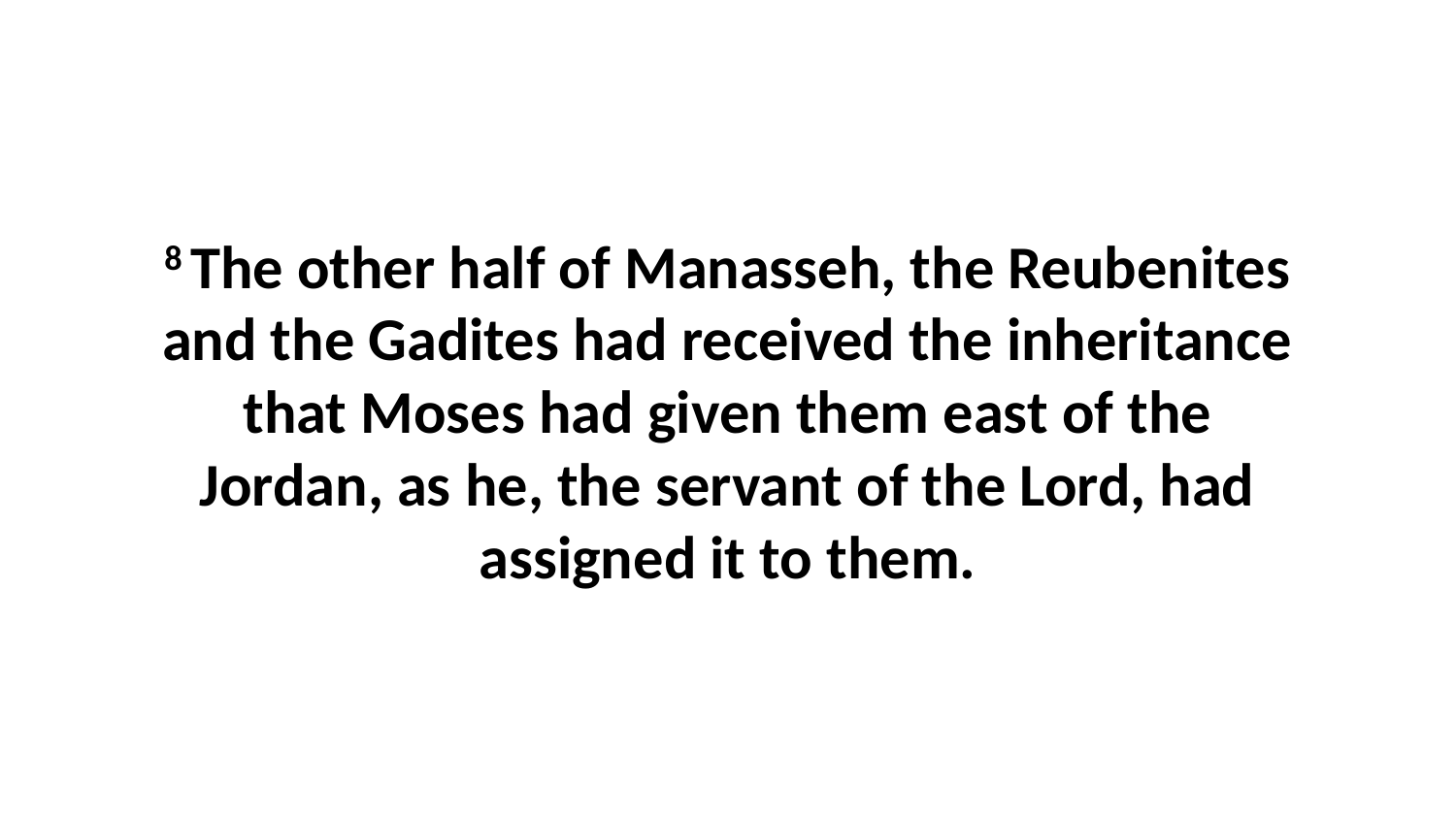

8 The other half of Manasseh, the Reubenites and the Gadites had received the inheritance that Moses had given them east of the Jordan, as he, the servant of the Lord, had assigned it to them.